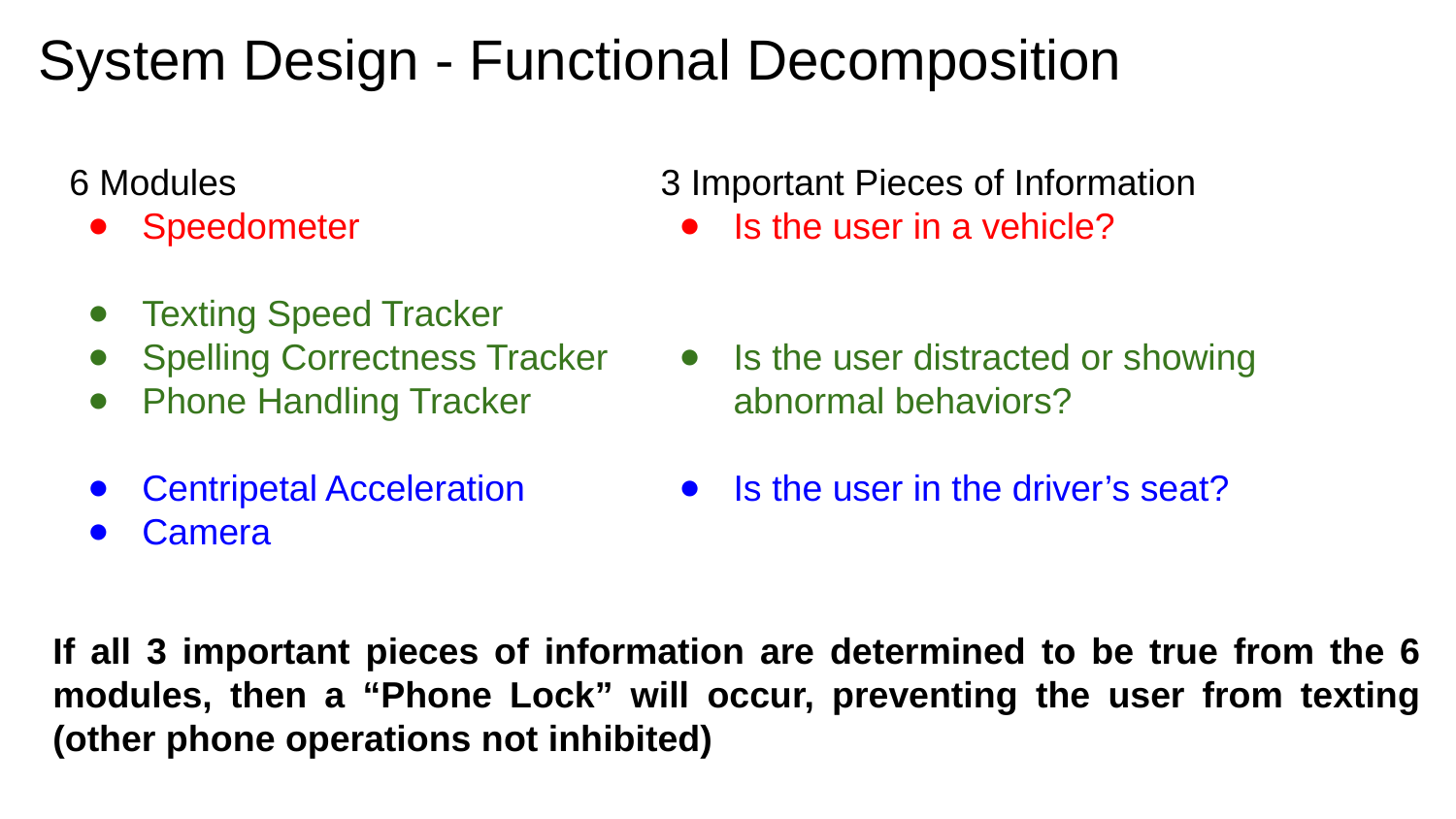

# System Design - Functional Decomposition
6 Modules
Speedometer

Texting Speed Tracker
Spelling Correctness Tracker
Phone Handling Tracker

Centripetal Acceleration
Camera
3 Important Pieces of Information
Is the user in a vehicle?

Is the user distracted or showing abnormal behaviors?

Is the user in the driver’s seat?
If all 3 important pieces of information are determined to be true from the 6 modules, then a “Phone Lock” will occur, preventing the user from texting (other phone operations not inhibited)